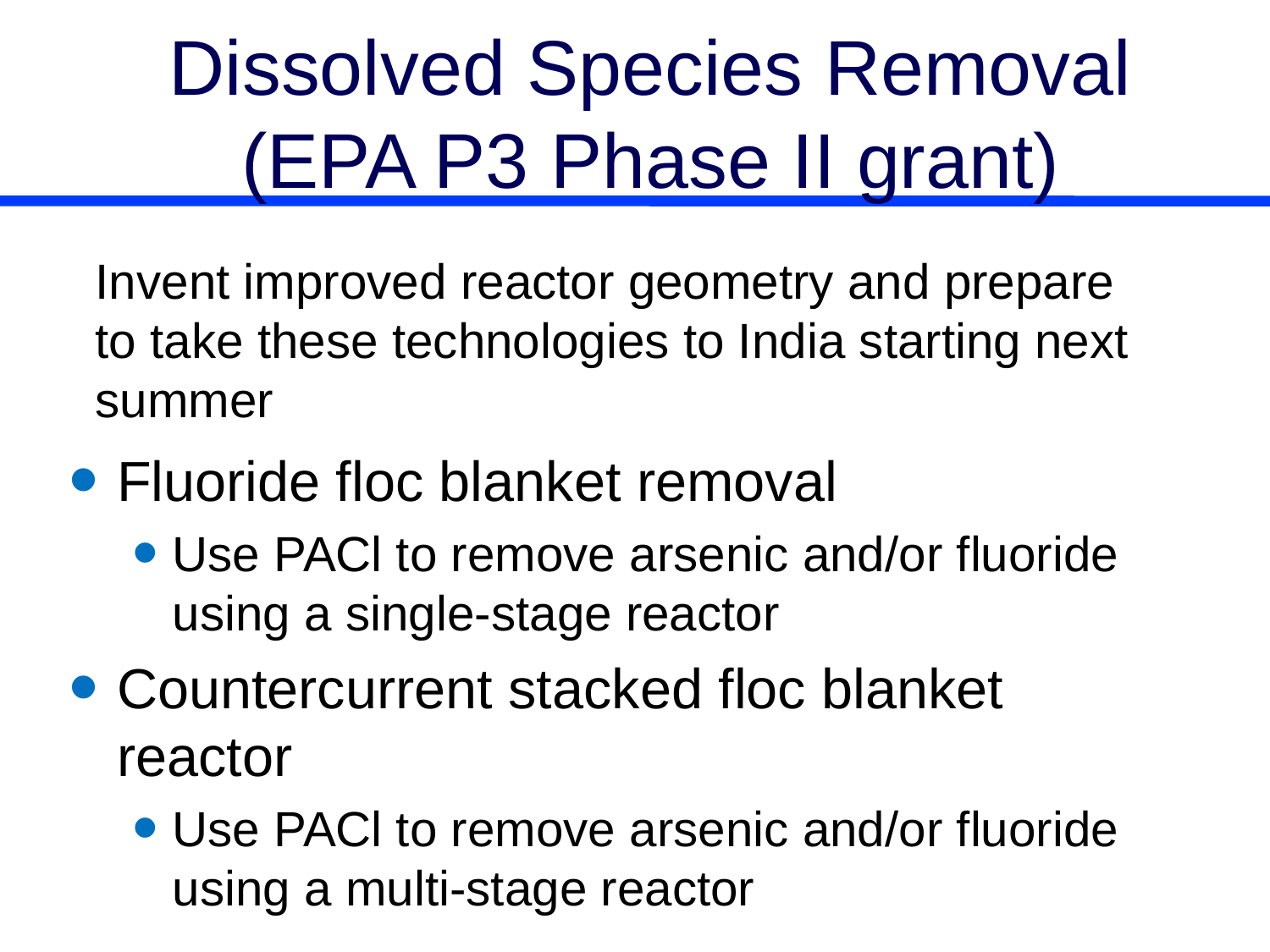

# Dissolved Species Removal (EPA P3 Phase II grant)
Invent improved reactor geometry and prepare to take these technologies to India starting next summer
Fluoride floc blanket removal
Use PACl to remove arsenic and/or fluoride using a single-stage reactor
Countercurrent stacked floc blanket reactor
Use PACl to remove arsenic and/or fluoride using a multi-stage reactor